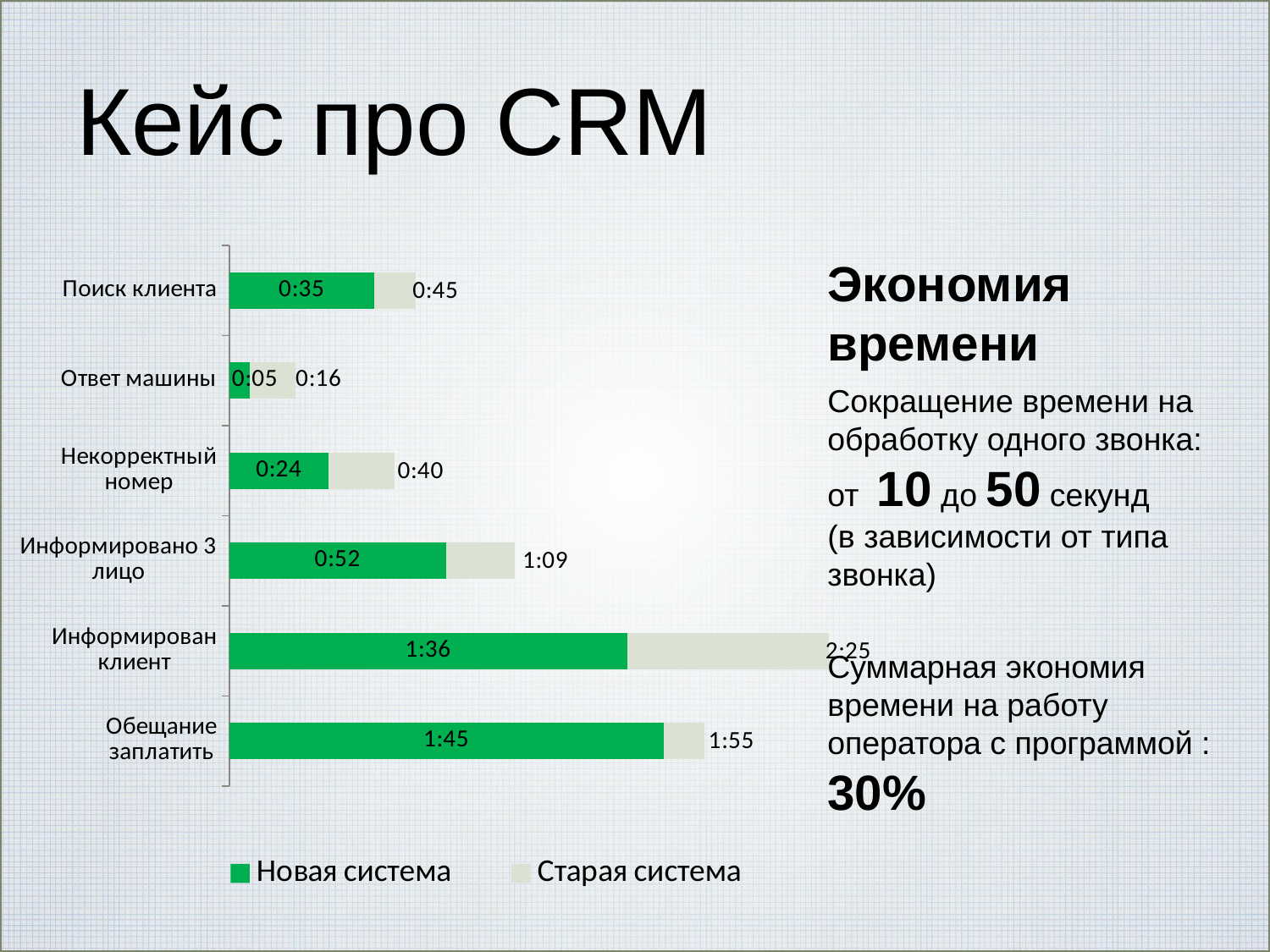

# Кейс про CRM

### Chart

| Category |  |  |
|---|---|---|
| Обещание заплатить | 0.07291666666666667 | 0.006944444444444434 |
| Информирован клиент | 0.06684027777777778 | 0.03385416666666666 |
| Информировано 3 лицо | 0.036388888888888894 | 0.011527777777777769 |
| Некорректный номер | 0.016666666666666666 | 0.01111111111111111 |
| Ответ машины | 0.003472222222222222 | 0.0076388888888888895 |
| Поиск клиента | 0.024305555555555556 | 0.006944444444444444 |
Экономия времени
Сокращение времени на обработку одного звонка:
от  10 до 50 секунд
(в зависимости от типа звонка)

Суммарная экономия времени на работу оператора с программой : 30%